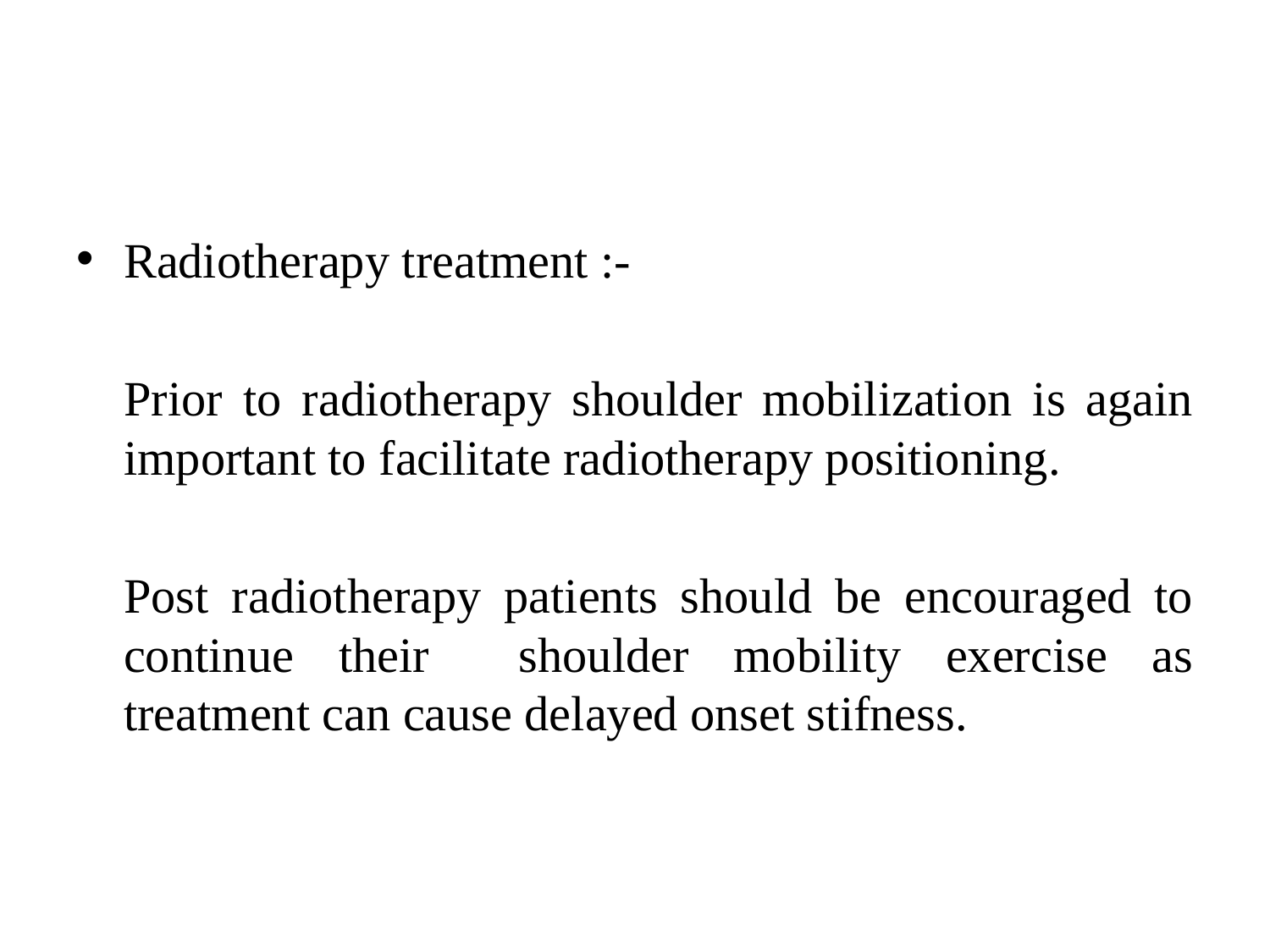

#
Radiotherapy treatment :-

	Prior to radiotherapy shoulder mobilization is again important to facilitate radiotherapy positioning.

	Post radiotherapy patients should be encouraged to continue their  shoulder mobility exercise as treatment can cause delayed onset stifness.